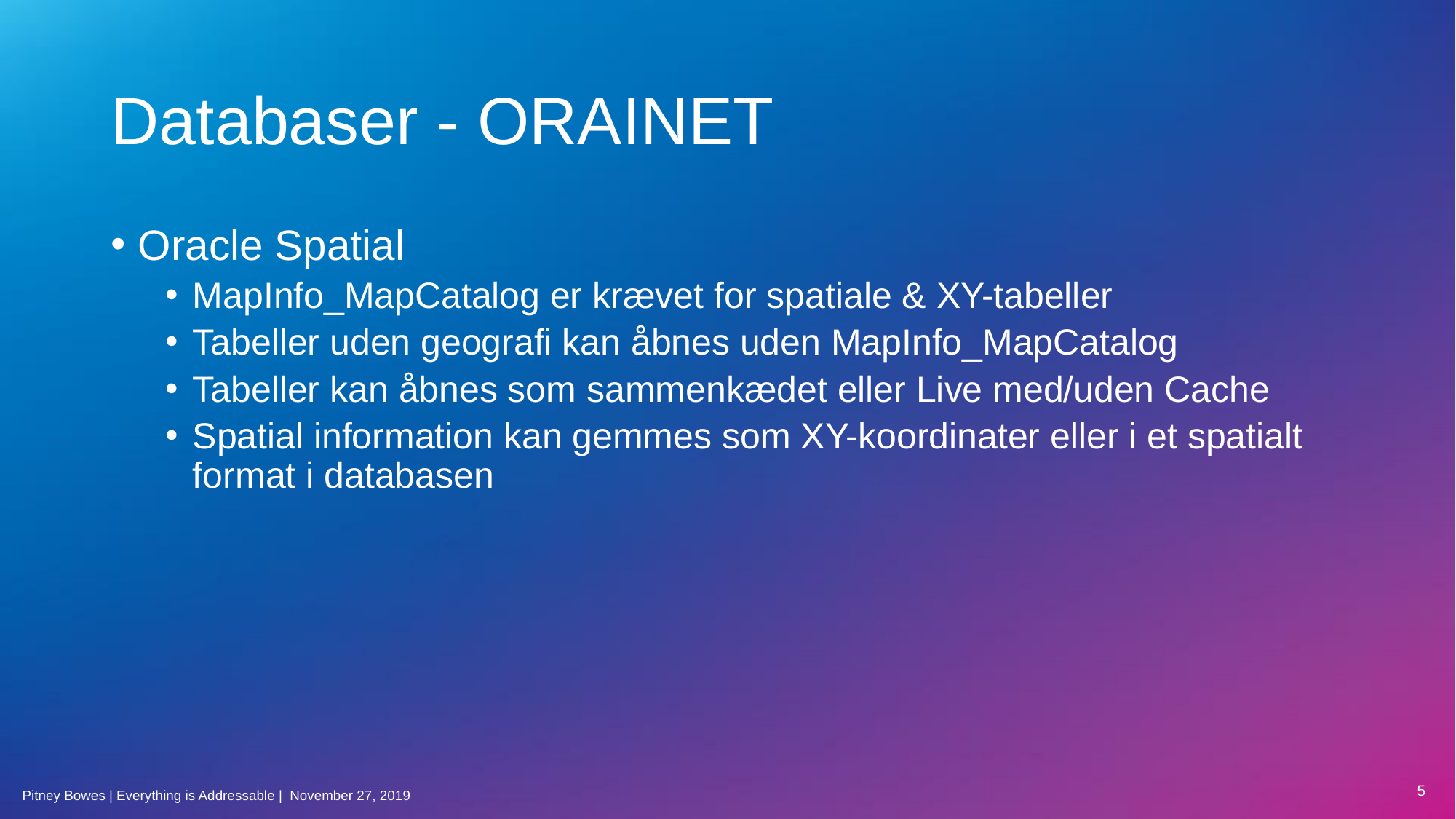

# Databaser - ORAINET
Oracle Spatial
MapInfo_MapCatalog er krævet for spatiale & XY-tabeller
Tabeller uden geografi kan åbnes uden MapInfo_MapCatalog
Tabeller kan åbnes som sammenkædet eller Live med/uden Cache
Spatial information kan gemmes som XY-koordinater eller i et spatialt format i databasen

5